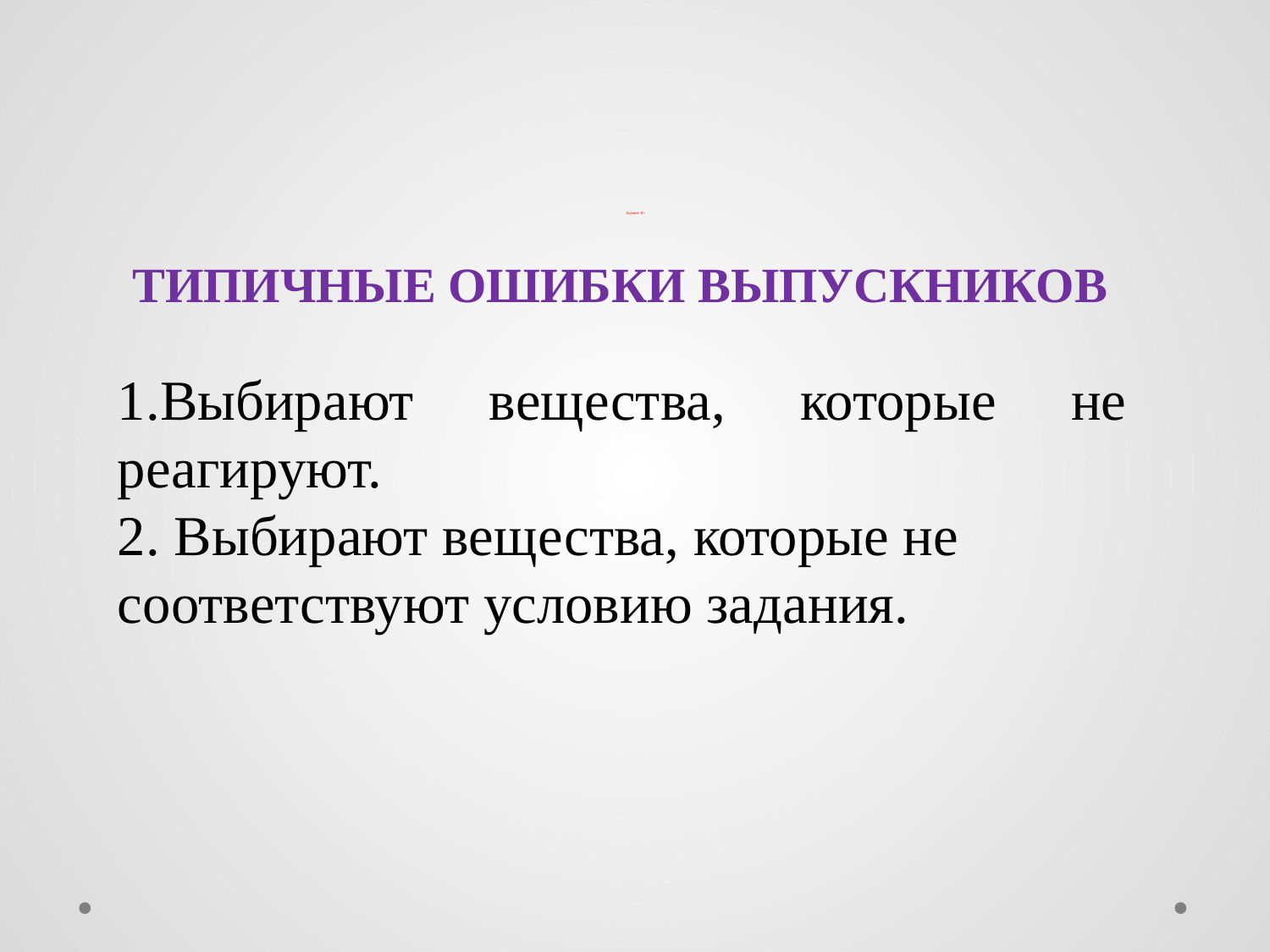

# Задание 30

ТИПИЧНЫЕ ОШИБКИ ВЫПУСКНИКОВ

1.Выбирают вещества, которые не реагируют.
2. Выбирают вещества, которые не
соответствуют условию задания.